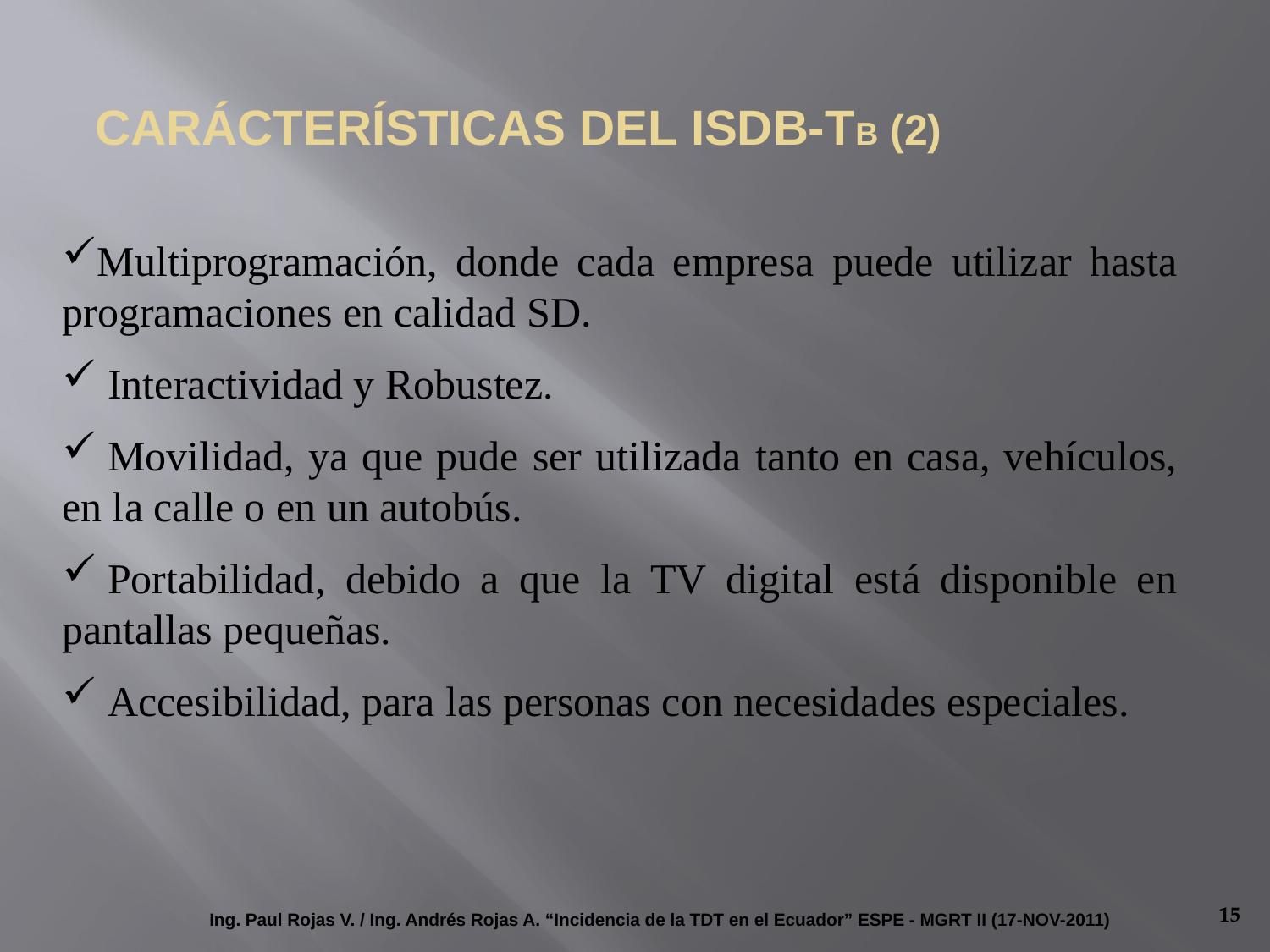

CARÁCTERÍSTICAS DEL ISDB-Tb (2)
Multiprogramación, donde cada empresa puede utilizar hasta programaciones en calidad SD.

 Interactividad y Robustez.

 Movilidad, ya que pude ser utilizada tanto en casa, vehículos, en la calle o en un autobús.

 Portabilidad, debido a que la TV digital está disponible en pantallas pequeñas.

 Accesibilidad, para las personas con necesidades especiales.
15
Ing. Paul Rojas V. / Ing. Andrés Rojas A. “Incidencia de la TDT en el Ecuador” ESPE - MGRT II (17-NOV-2011)